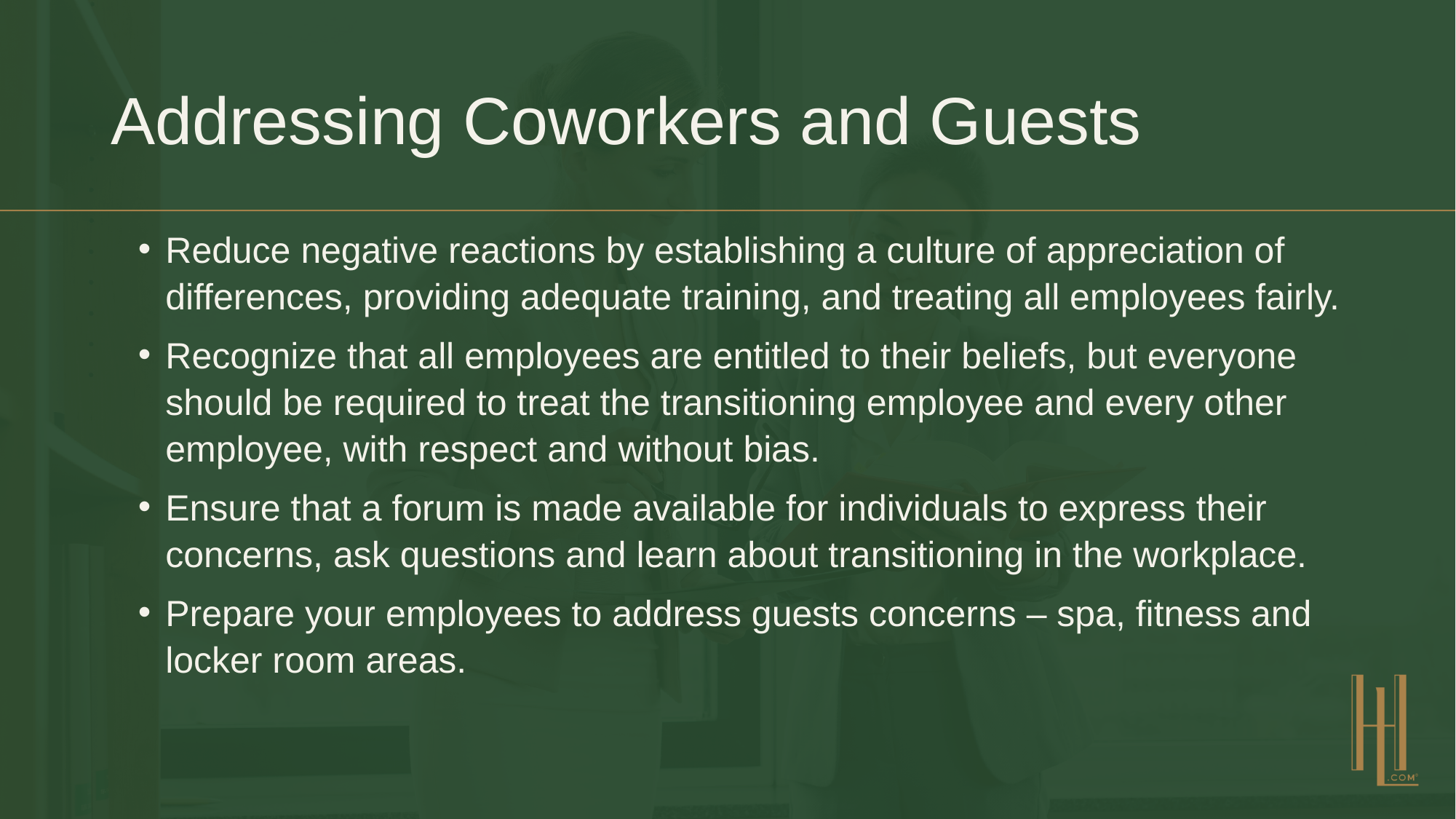

# Addressing Coworkers and Guests
Reduce negative reactions by establishing a culture of appreciation of differences, providing adequate training, and treating all employees fairly.
Recognize that all employees are entitled to their beliefs, but everyone should be required to treat the transitioning employee and every other employee, with respect and without bias.
Ensure that a forum is made available for individuals to express their concerns, ask questions and learn about transitioning in the workplace.
Prepare your employees to address guests concerns – spa, fitness and locker room areas.